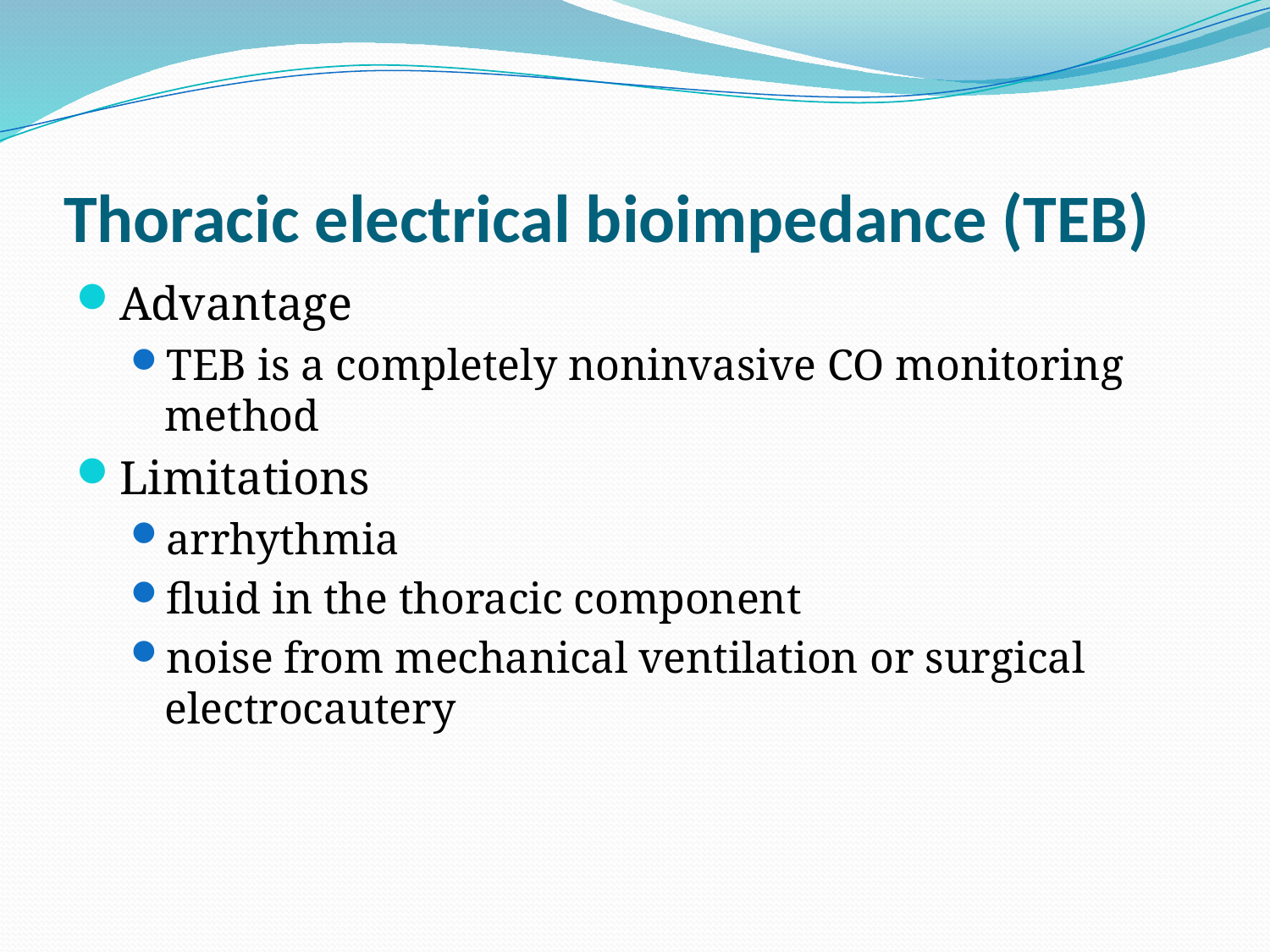

# Thoracic electrical bioimpedance (TEB)
Advantage
TEB is a completely noninvasive CO monitoring method
Limitations
arrhythmia
fluid in the thoracic component
noise from mechanical ventilation or surgical electrocautery